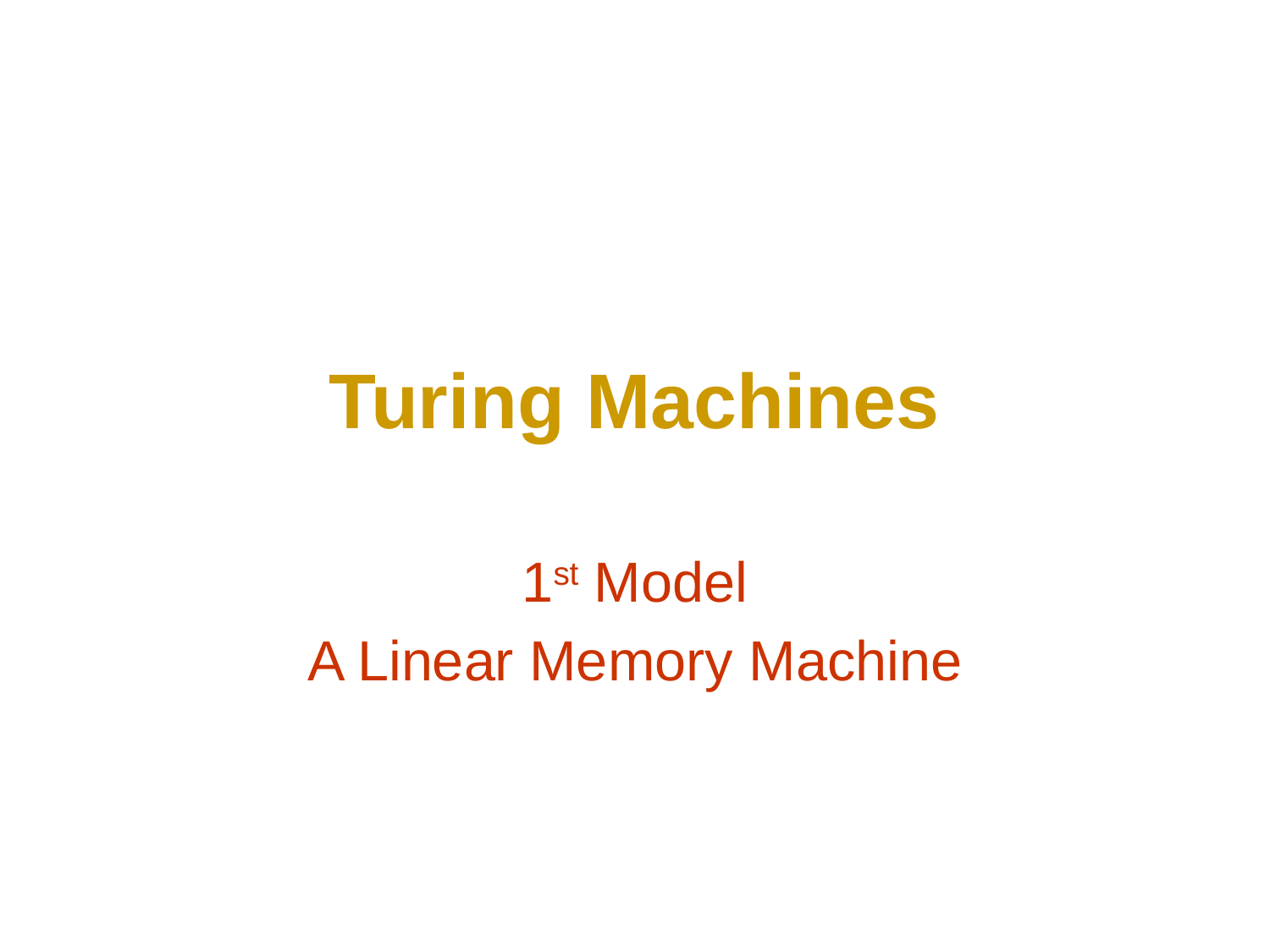

# Turing Machines
1st Model
A Linear Memory Machine